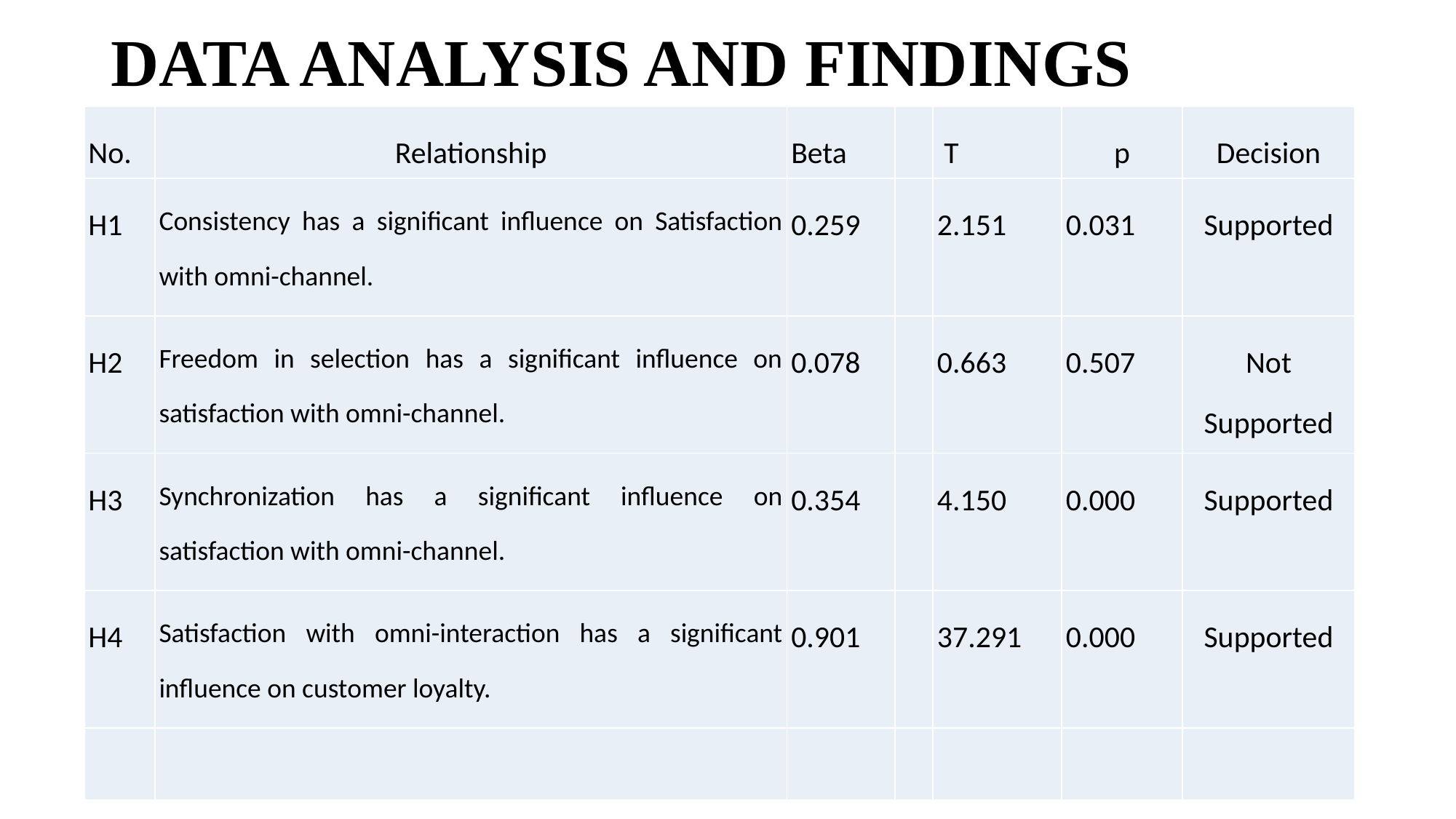

# DATA ANALYSIS AND FINDINGS
| No. | Relationship | Beta |  | T | p | Decision |
| --- | --- | --- | --- | --- | --- | --- |
| H1 | Consistency has a significant influence on Satisfaction with omni-channel. | 0.259 |  | 2.151 | 0.031 | Supported |
| H2 | Freedom in selection has a significant influence on satisfaction with omni-channel. | 0.078 |  | 0.663 | 0.507 | Not Supported |
| H3 | Synchronization has a significant influence on satisfaction with omni-channel. | 0.354 |  | 4.150 | 0.000 | Supported |
| H4 | Satisfaction with omni-interaction has a significant influence on customer loyalty. | 0.901 |  | 37.291 | 0.000 | Supported |
|  |  |  |  |  |  |  |